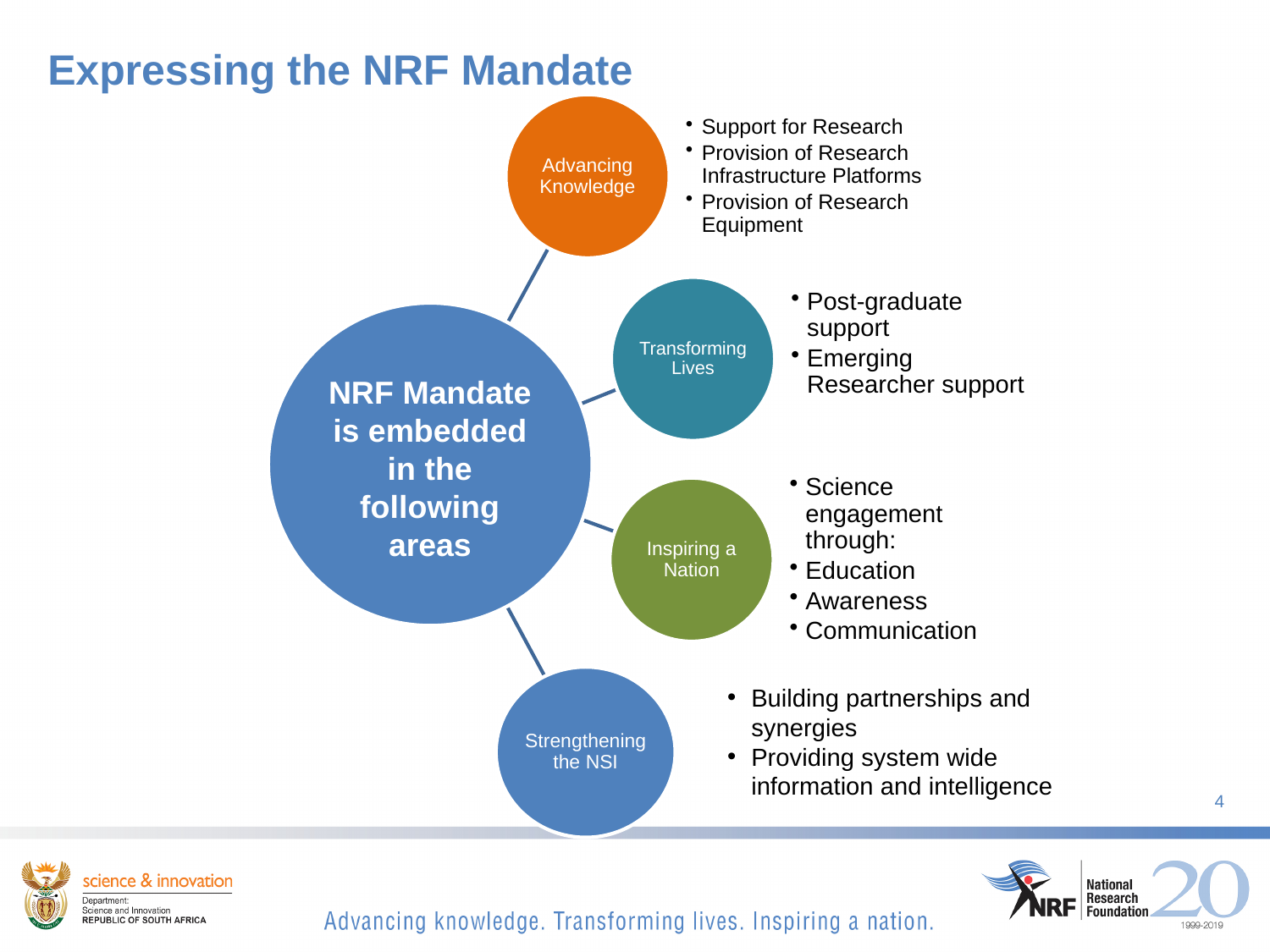

# Expressing the NRF Mandate
Advancing Knowledge
Support for Research
Provision of Research Infrastructure Platforms
Provision of Research Equipment
Transforming Lives
Post-graduate support
Emerging Researcher support

Inspiring a Nation
Science engagement through:
Education
Awareness
Communication
Strengthening the NSI
NRF Mandate is embedded in the following areas
Building partnerships and synergies
Providing system wide information and intelligence

4